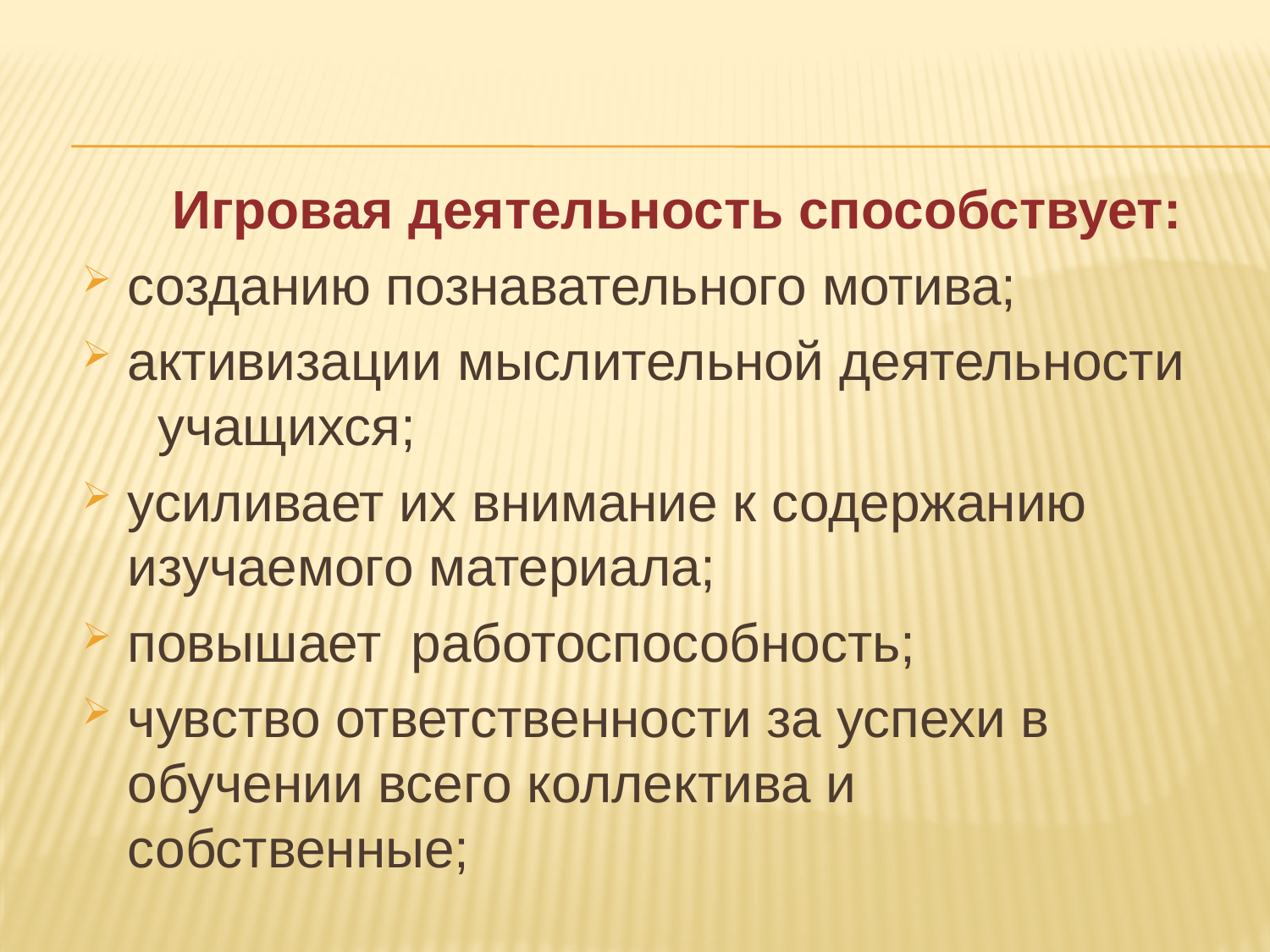

Игровая деятельность способствует:
созданию познавательного мотива;
активизации мыслительной деятельности   учащихся;
усиливает их внимание к содержанию изучаемого материала;
повышает  работоспособность;
чувство ответственности за успехи в обучении всего коллектива и собственные;